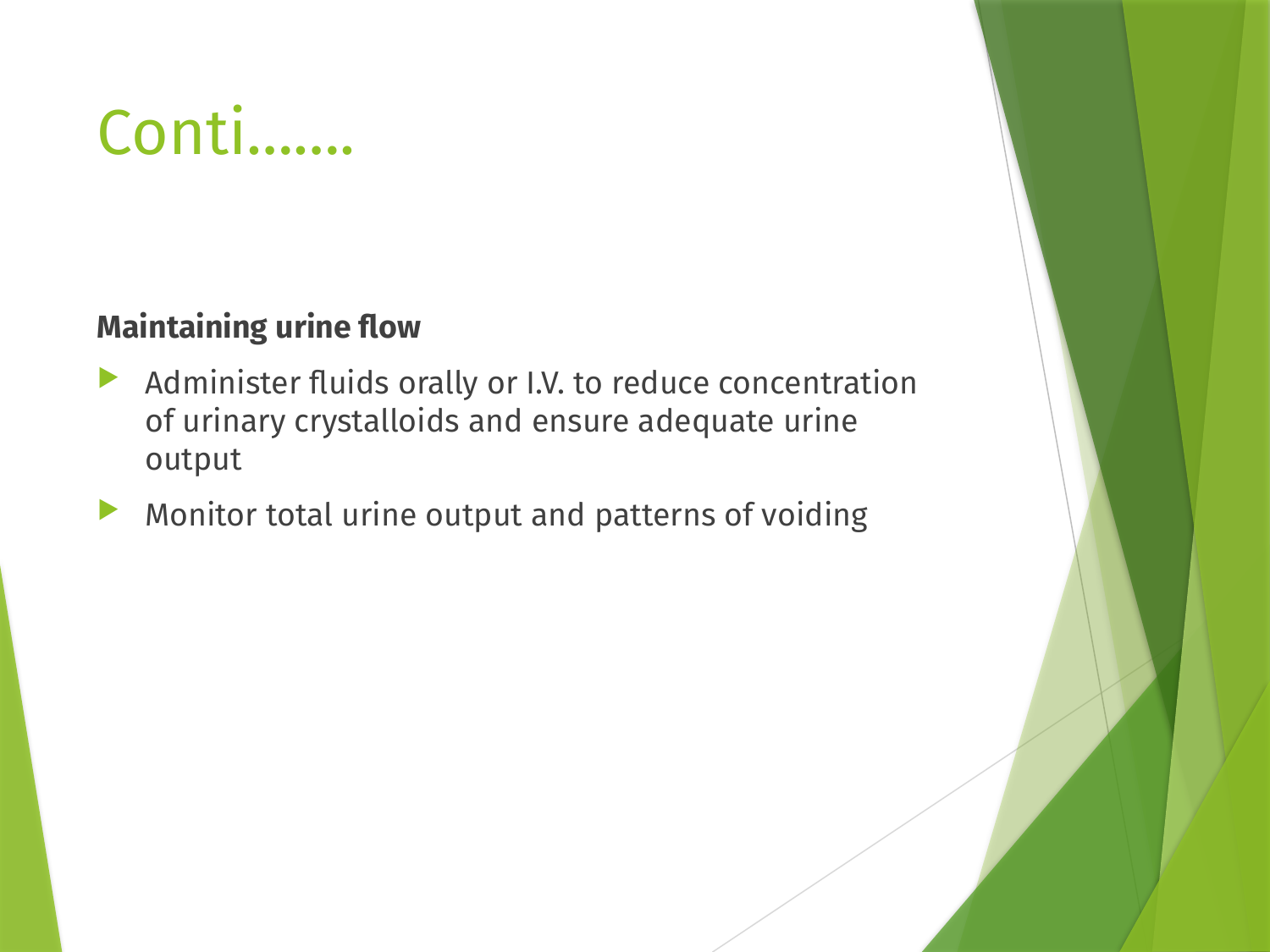

# Conti…….
Maintaining urine flow
Administer fluids orally or I.V. to reduce concentration of urinary crystalloids and ensure adequate urine output
Monitor total urine output and patterns of voiding